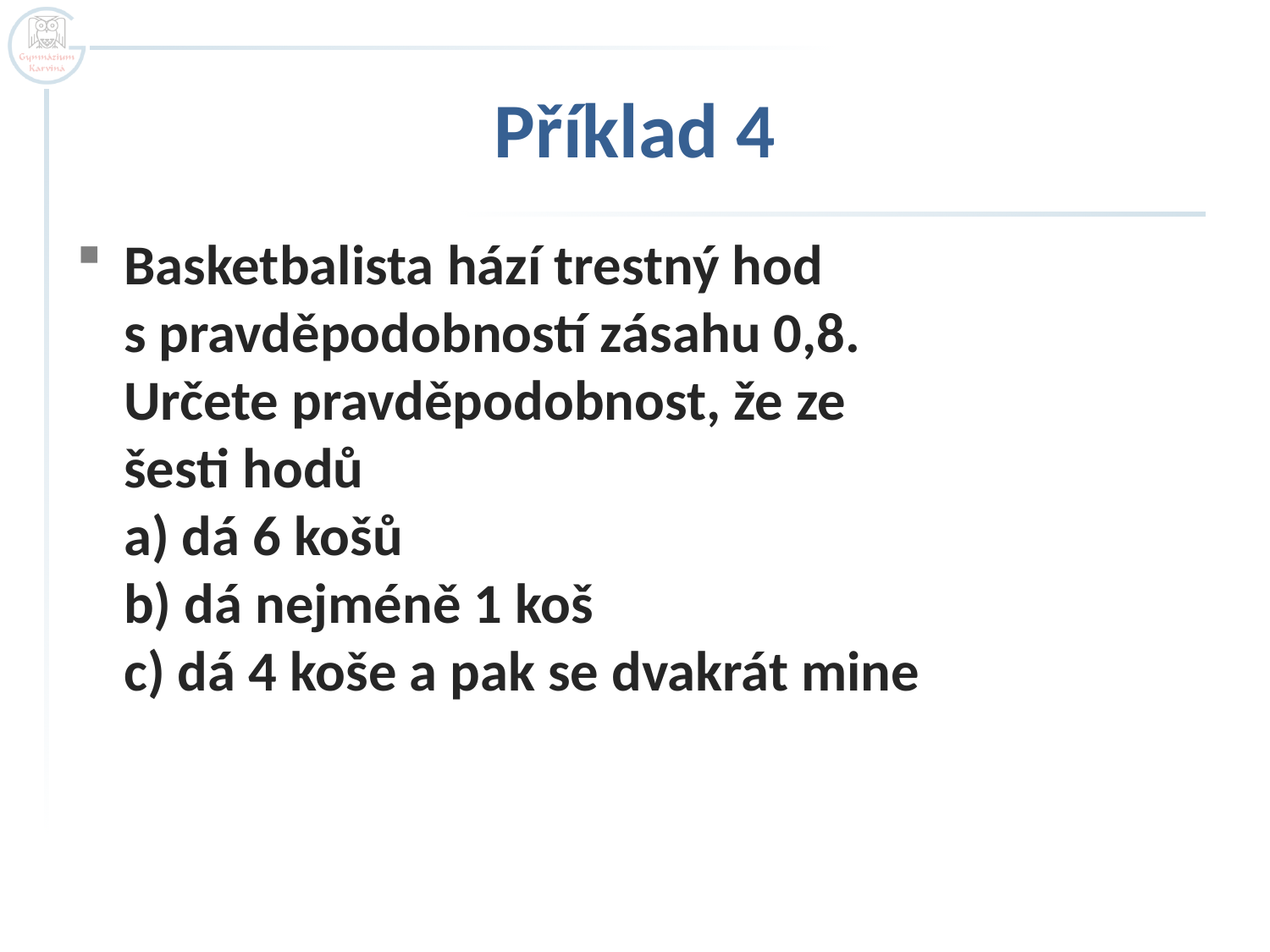

# Příklad 4
Basketbalista hází trestný hod
s pravděpodobností zásahu 0,8.
Určete pravděpodobnost, že ze
šesti hodů
a) dá 6 košů
b) dá nejméně 1 koš
c) dá 4 koše a pak se dvakrát mine